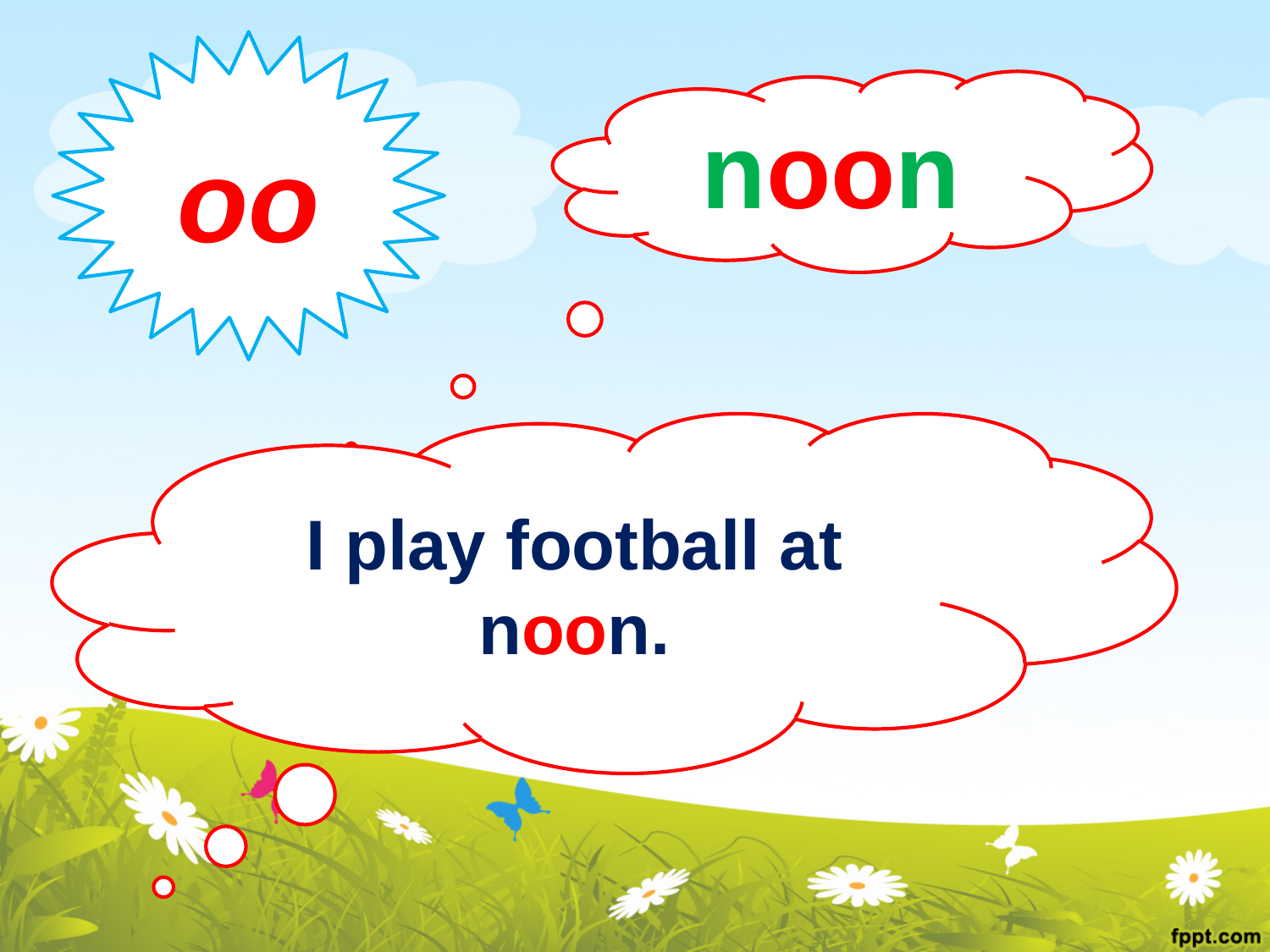

oo
noon
I play football at noon.